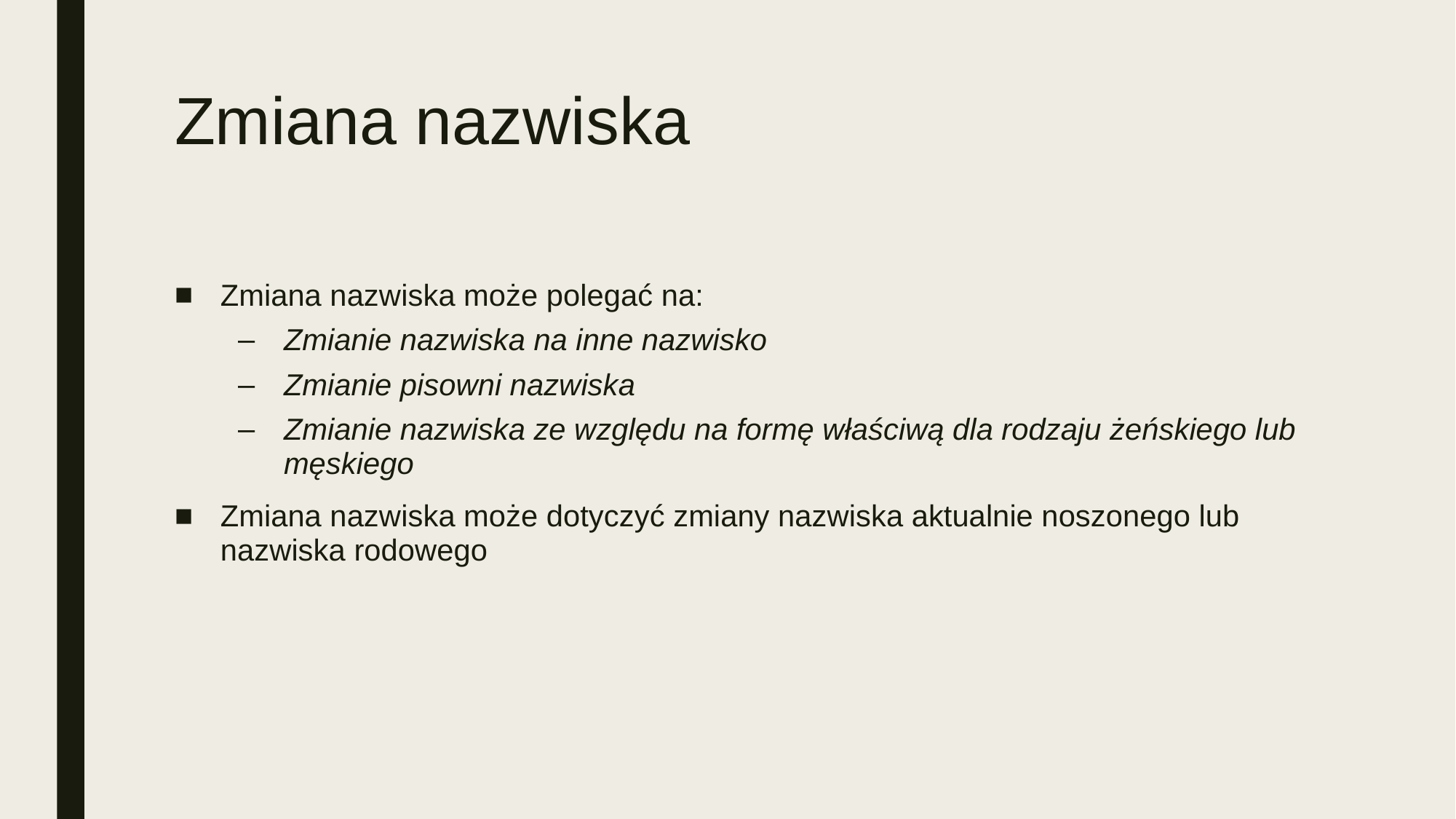

# Zmiana nazwiska
Zmiana nazwiska może polegać na:
Zmianie nazwiska na inne nazwisko
Zmianie pisowni nazwiska
Zmianie nazwiska ze względu na formę właściwą dla rodzaju żeńskiego lub męskiego
Zmiana nazwiska może dotyczyć zmiany nazwiska aktualnie noszonego lub nazwiska rodowego